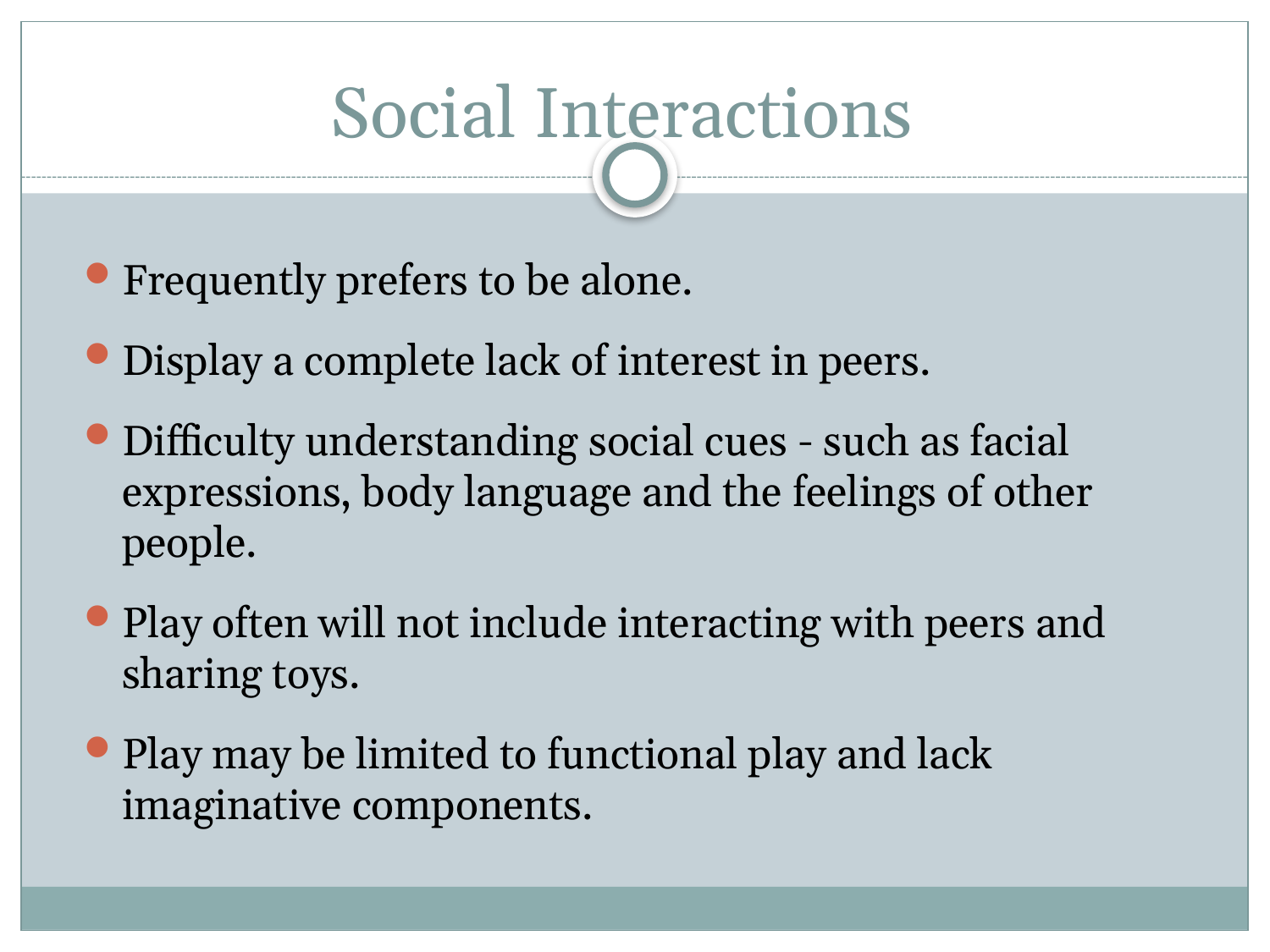

# Social Interactions
Frequently prefers to be alone.
Display a complete lack of interest in peers.
Difficulty understanding social cues - such as facial expressions, body language and the feelings of other people.
Play often will not include interacting with peers and sharing toys.
Play may be limited to functional play and lack imaginative components.